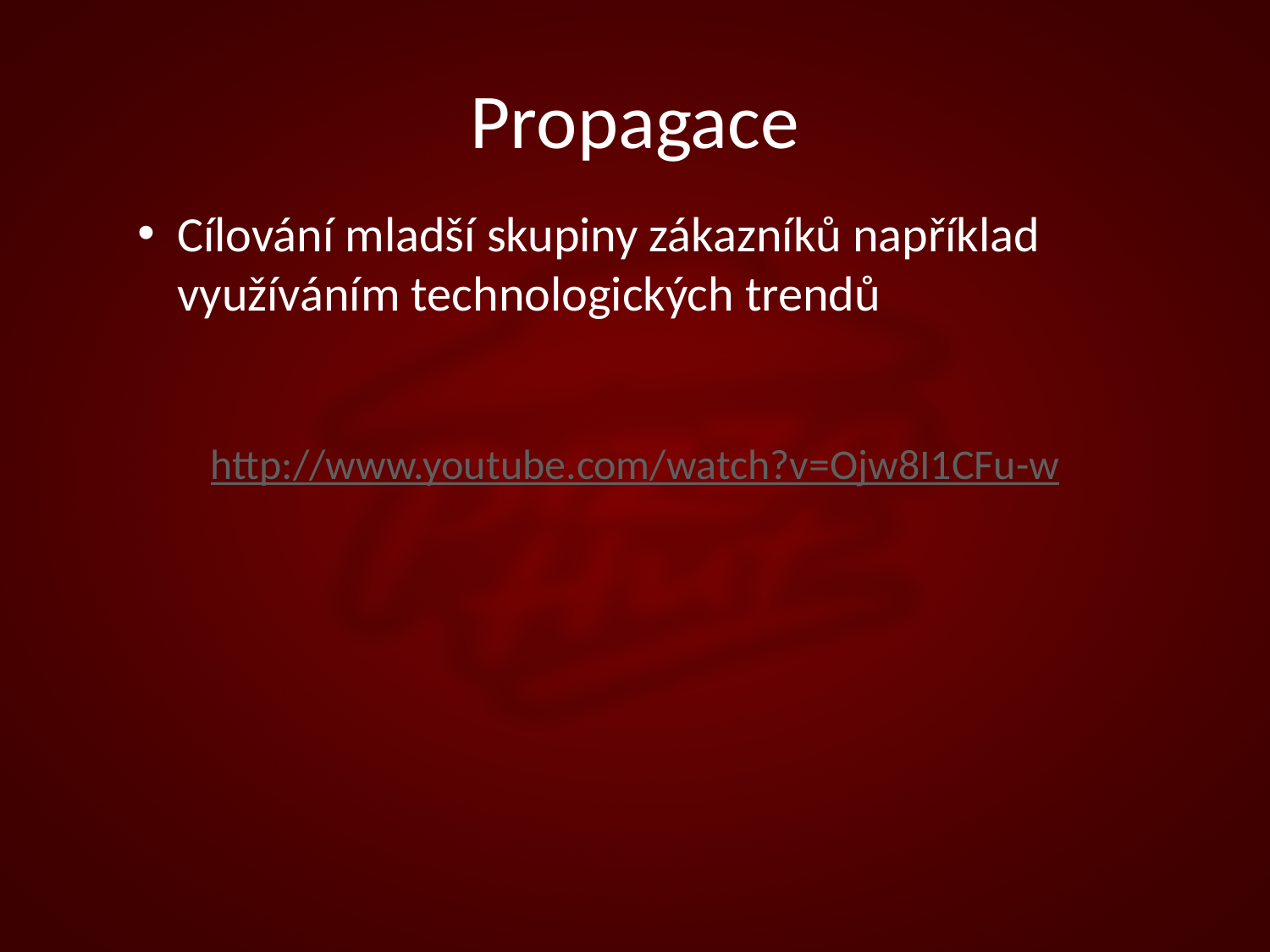

# Propagace
Cílování mladší skupiny zákazníků například využíváním technologických trendů
http://www.youtube.com/watch?v=Ojw8I1CFu-w